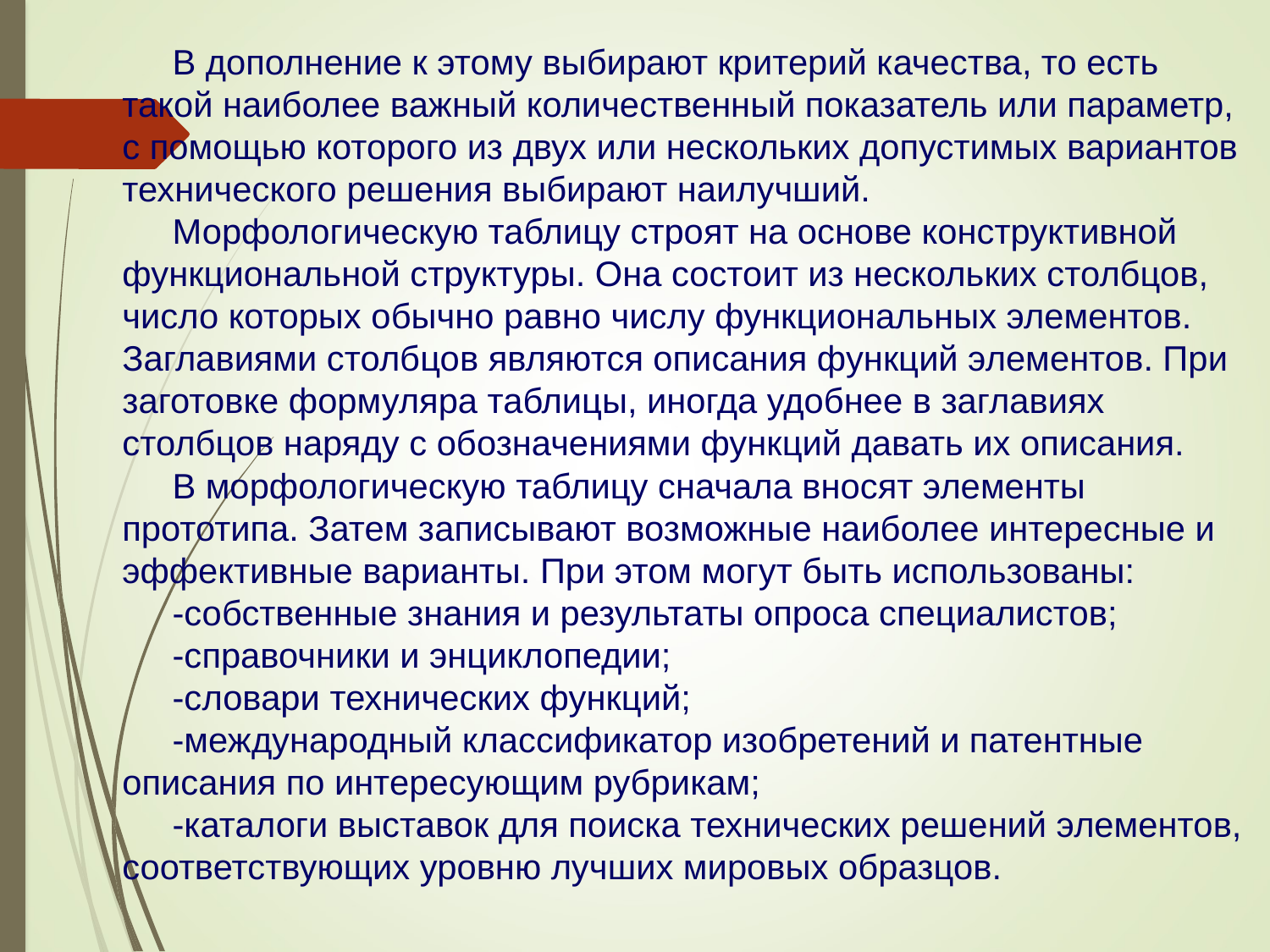

В дополнение к этому выбирают критерий качества, то есть такой наиболее важный количественный показатель или параметр, с помощью которого из двух или нескольких допустимых вариантов технического решения выбирают наилучший.
Морфологическую таблицу строят на основе конструктивной функциональной структуры. Она состоит из нескольких столбцов, число которых обычно равно числу функциональных элементов. Заглавиями столбцов являются описания функций элементов. При заготовке формуляра таблицы, иногда удобнее в заглавиях столбцов наряду с обозначениями функций давать их описания.
В морфологическую таблицу сначала вносят элементы прототипа. Затем записывают возможные наиболее интересные и эффективные варианты. При этом могут быть использованы:
-собственные знания и результаты опроса специалистов;
-справочники и энциклопедии;
-словари технических функций;
-международный классификатор изобретений и патентные описания по интересующим рубрикам;
-каталоги выставок для поиска технических решений элементов, соответствующих уровню лучших мировых образцов.
.